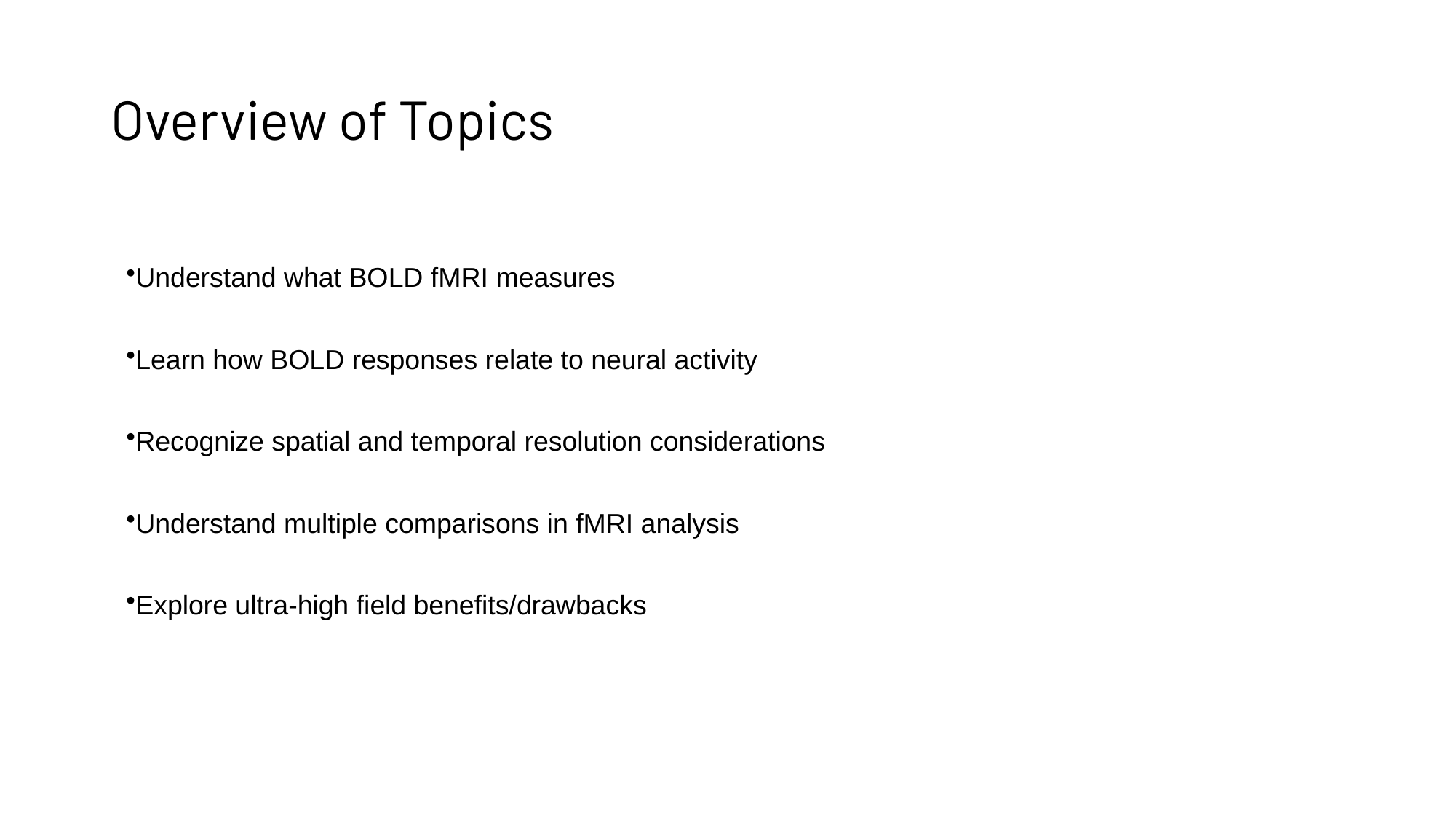

# Overview of Topics
Understand what BOLD fMRI measures
Learn how BOLD responses relate to neural activity
Recognize spatial and temporal resolution considerations
Understand multiple comparisons in fMRI analysis
Explore ultra-high field benefits/drawbacks